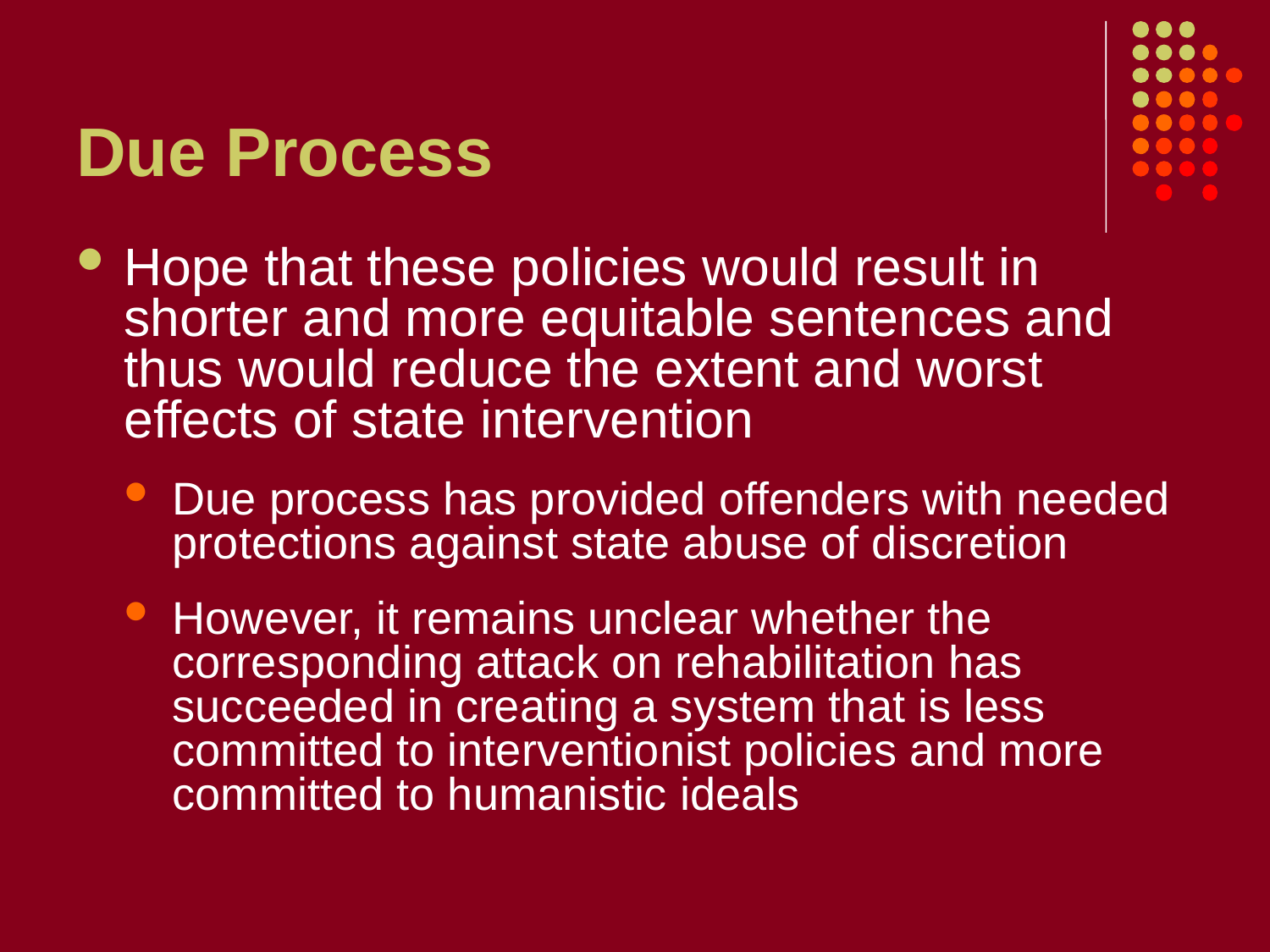

# Due Process
Hope that these policies would result in shorter and more equitable sentences and thus would reduce the extent and worst effects of state intervention

Due process has provided offenders with needed protections against state abuse of discretion

However, it remains unclear whether the corresponding attack on rehabilitation has succeeded in creating a system that is less committed to interventionist policies and more committed to humanistic ideals